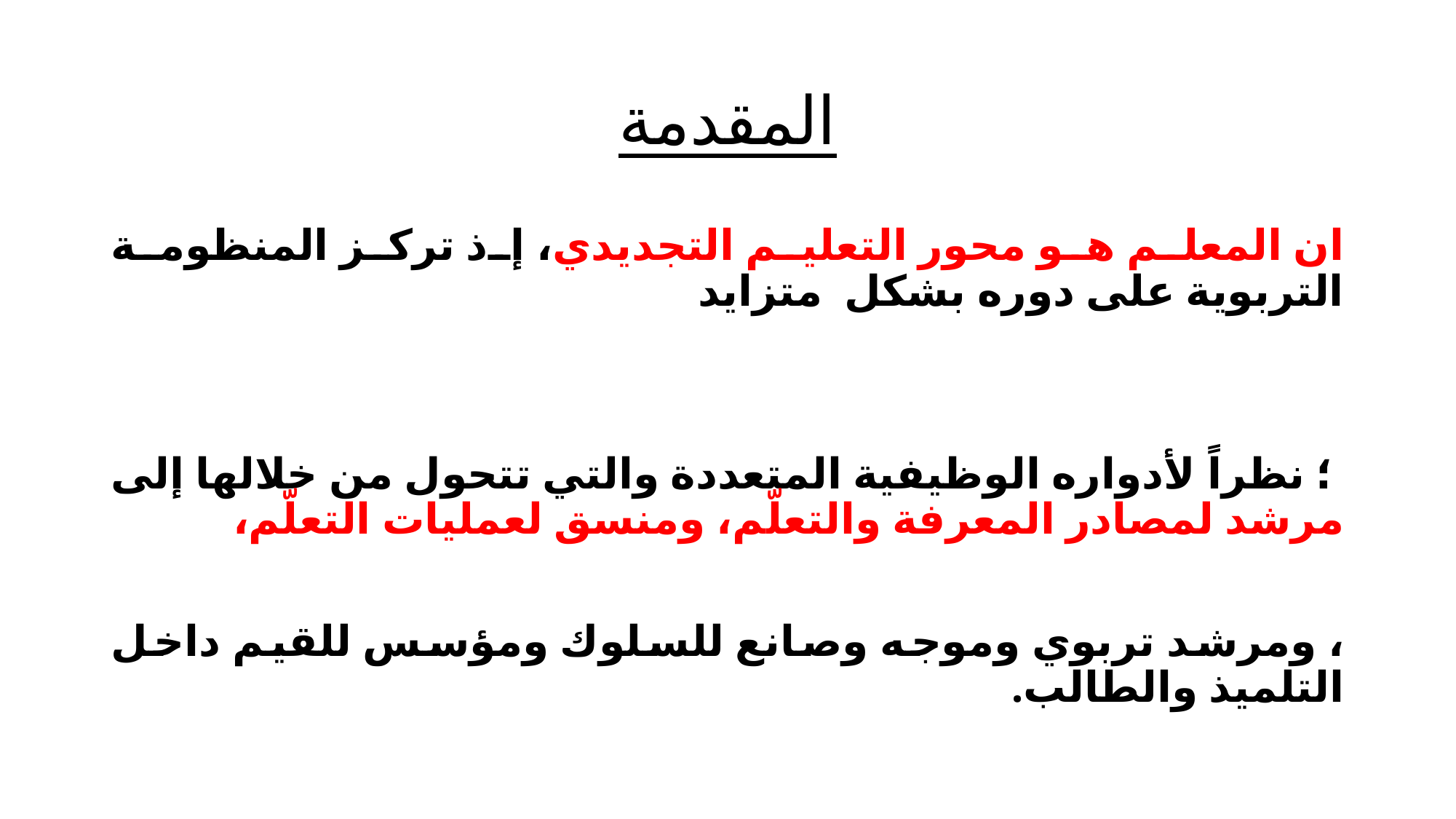

# المقدمة
ان المعلم هو محور التعليم التجديدي، إذ تركز المنظومة التربوية على دوره بشكل  متزايد

 ؛ نظراً لأدواره الوظيفية المتعددة والتي تتحول من خلالها إلى مرشد لمصادر المعرفة والتعلّم، ومنسق لعمليات التعلّم،

، ومرشد تربوي وموجه وصانع للسلوك ومؤسس للقيم داخل التلميذ والطالب.